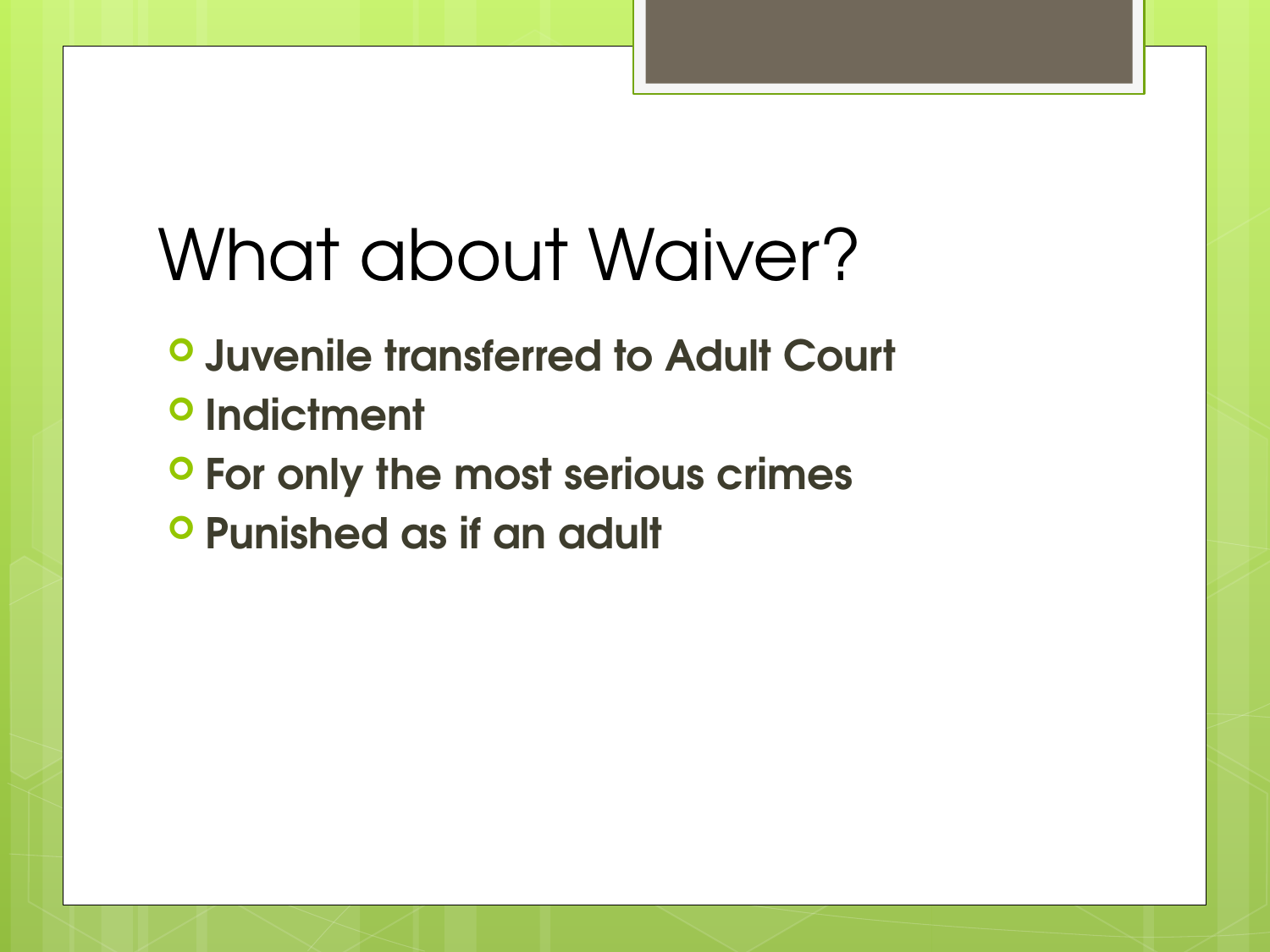

# What about Waiver?
Juvenile transferred to Adult Court
Indictment
For only the most serious crimes
Punished as if an adult